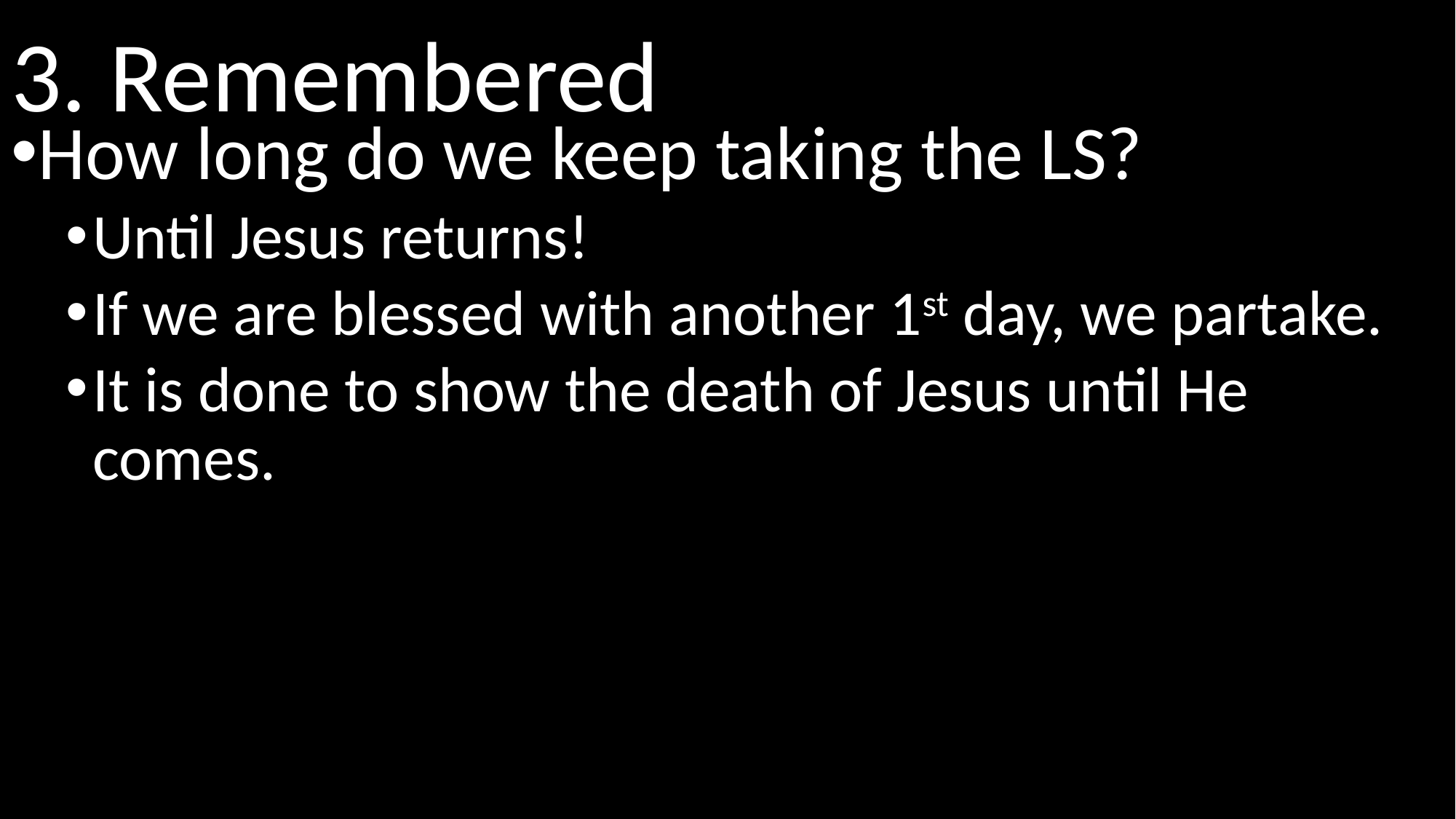

# 3. Remembered
How long do we keep taking the LS?
Until Jesus returns!
If we are blessed with another 1st day, we partake.
It is done to show the death of Jesus until He comes.